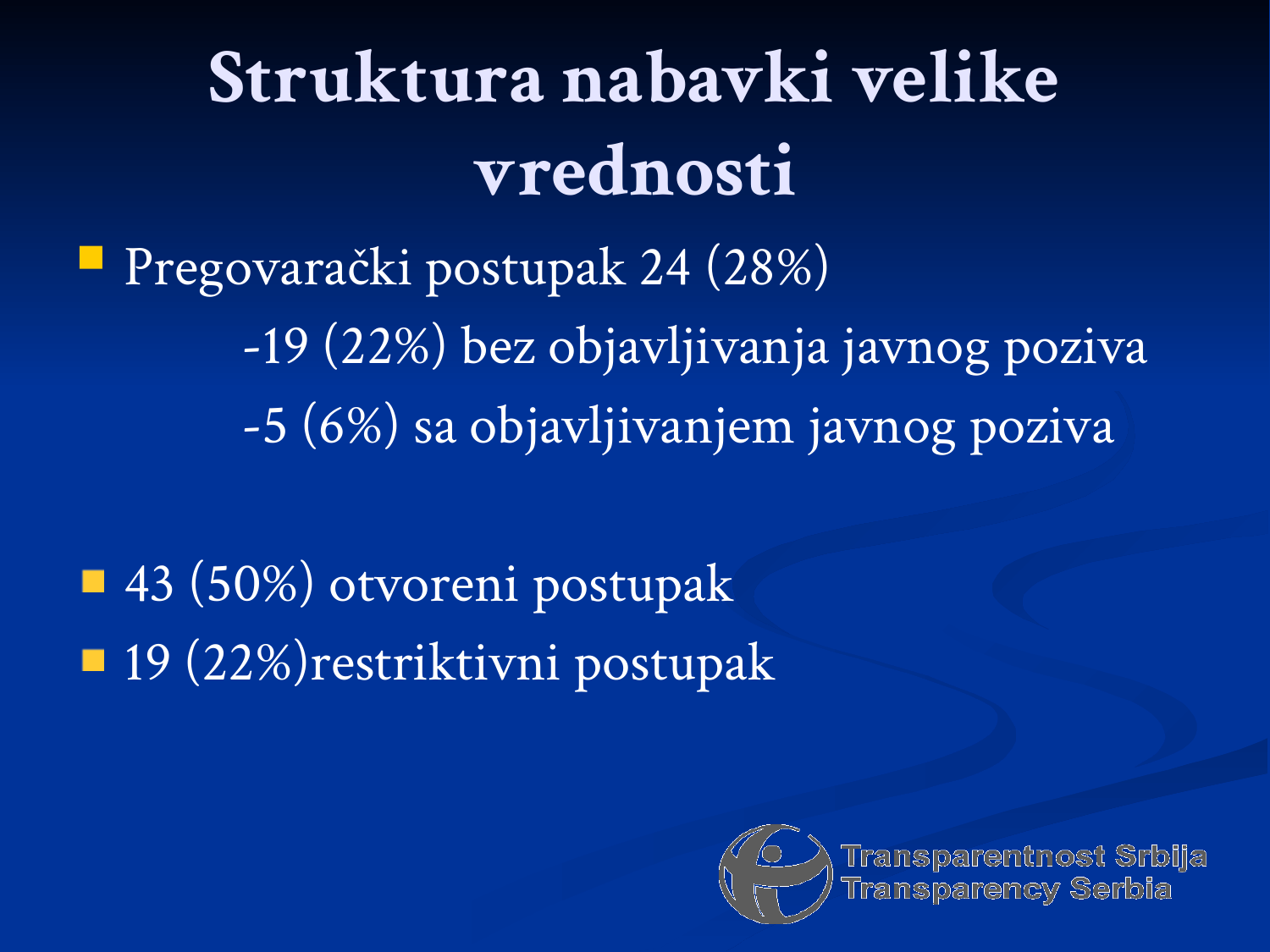

# Struktura nabavki velike vrednosti
Pregovarački postupak 24 (28%)
             -19 (22%) bez objavljivanja javnog poziva
             -5 (6%) sa objavljivanjem javnog poziva

43 (50%) otvoreni postupak
19 (22%)restriktivni postupak